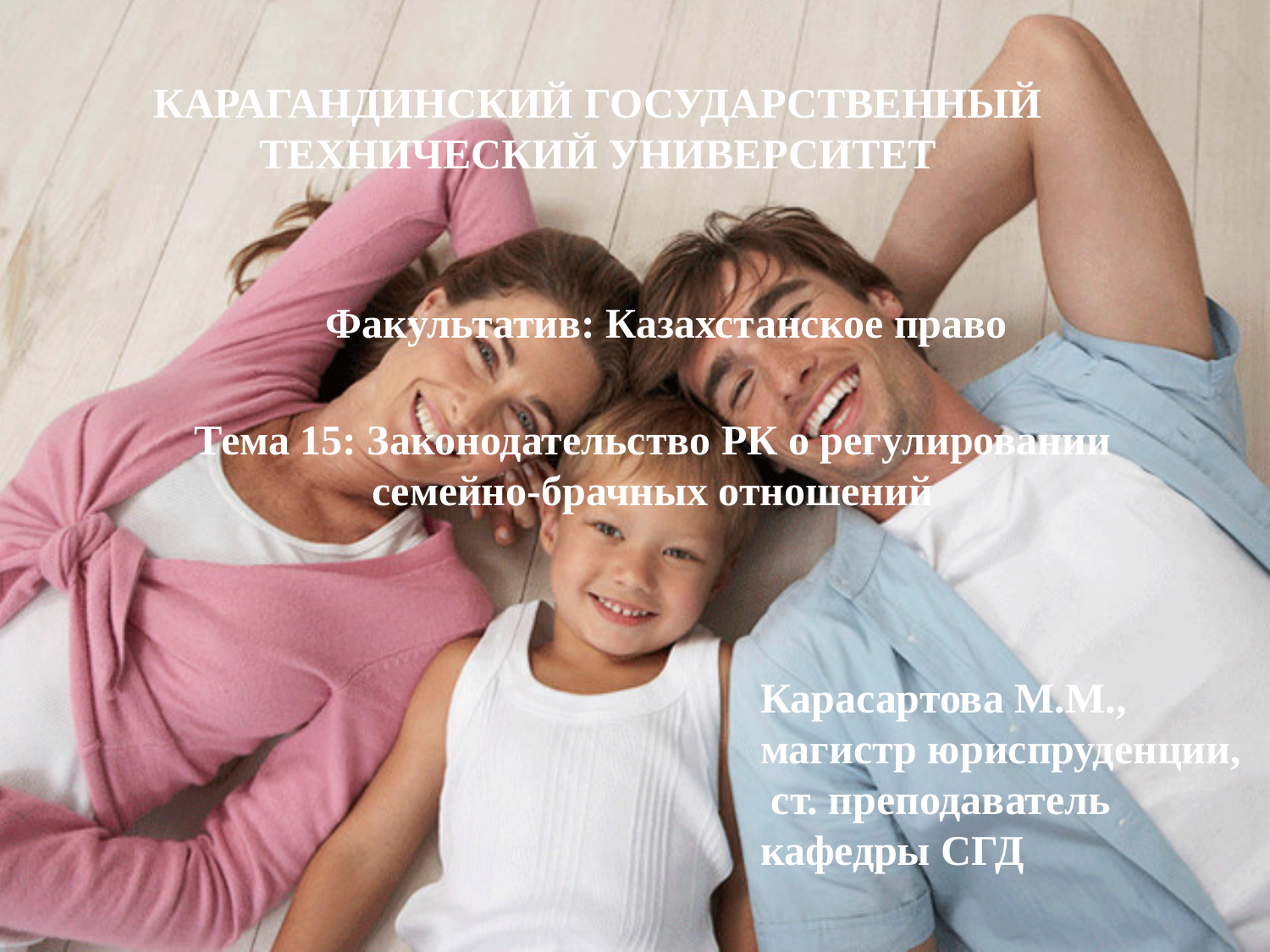

КАРАГАНДИНСКИЙ ГОСУДАРСТВЕННЫЙ ТЕХНИЧЕСКИЙ УНИВЕРСИТЕТ
Факультатив: Казахстанское право
Тема 15: Законодательство РК о регулировании семейно-брачных отношений
Карасартова М.М.,
магистр юриспруденции,
 ст. преподаватель
кафедры CГД